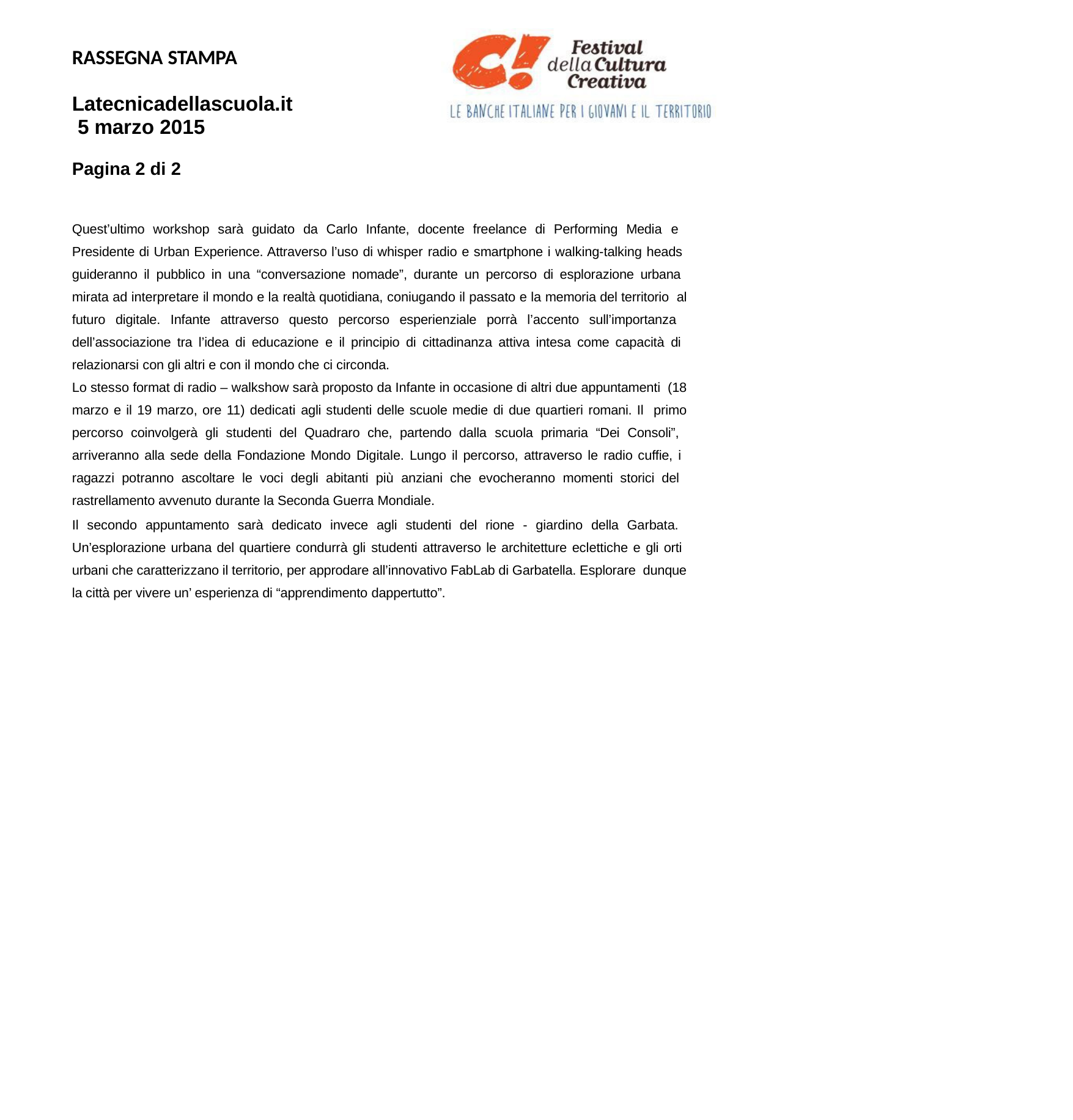

RASSEGNA STAMPA

Latecnicadellascuola.it  5 marzo 2015
Pagina 2 di 2

Quest’ultimo workshop sarà guidato da Carlo Infante, docente freelance di Performing Media e  Presidente di Urban Experience. Attraverso l’uso di whisper radio e smartphone i walking-talking heads  guideranno il pubblico in una “conversazione nomade”, durante un percorso di esplorazione urbana  mirata ad interpretare il mondo e la realtà quotidiana, coniugando il passato e la memoria del territorio  al futuro digitale. Infante attraverso questo percorso esperienziale porrà l’accento sull’importanza  dell’associazione tra l’idea di educazione e il principio di cittadinanza attiva intesa come capacità di  relazionarsi con gli altri e con il mondo che ci circonda.
Lo stesso format di radio – walkshow sarà proposto da Infante in occasione di altri due appuntamenti  (18 marzo e il 19 marzo, ore 11) dedicati agli studenti delle scuole medie di due quartieri romani. Il  primo percorso coinvolgerà gli studenti del Quadraro che, partendo dalla scuola primaria “Dei Consoli”,  arriveranno alla sede della Fondazione Mondo Digitale. Lungo il percorso, attraverso le radio cuffie, i  ragazzi potranno ascoltare le voci degli abitanti più anziani che evocheranno momenti storici del  rastrellamento avvenuto durante la Seconda Guerra Mondiale.
Il secondo appuntamento sarà dedicato invece agli studenti del rione - giardino della Garbata.  Un’esplorazione urbana del quartiere condurrà gli studenti attraverso le architetture eclettiche e gli orti  urbani che caratterizzano il territorio, per approdare all’innovativo FabLab di Garbatella. Esplorare  dunque la città per vivere un’ esperienza di “apprendimento dappertutto”.